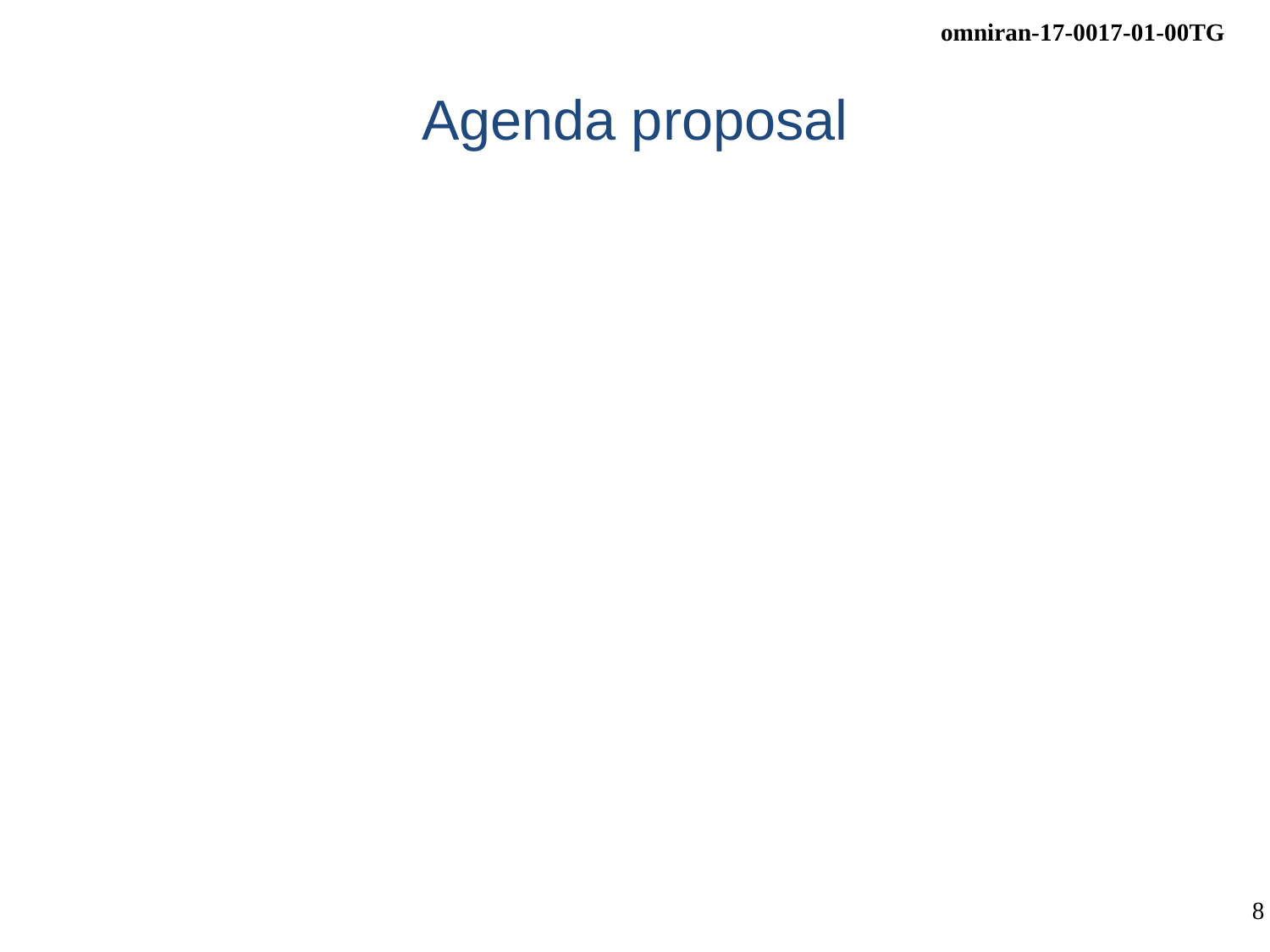

# Agenda proposal

Review of minutes
 Atlanta F2F minutes
Jan 31st Confcall minutes
Reports
ICAID conclusions and going forward
Resolution of editorial issues of P802.1CF D0.4
Plans for the Mar '17 Vancouver meeting
AoB